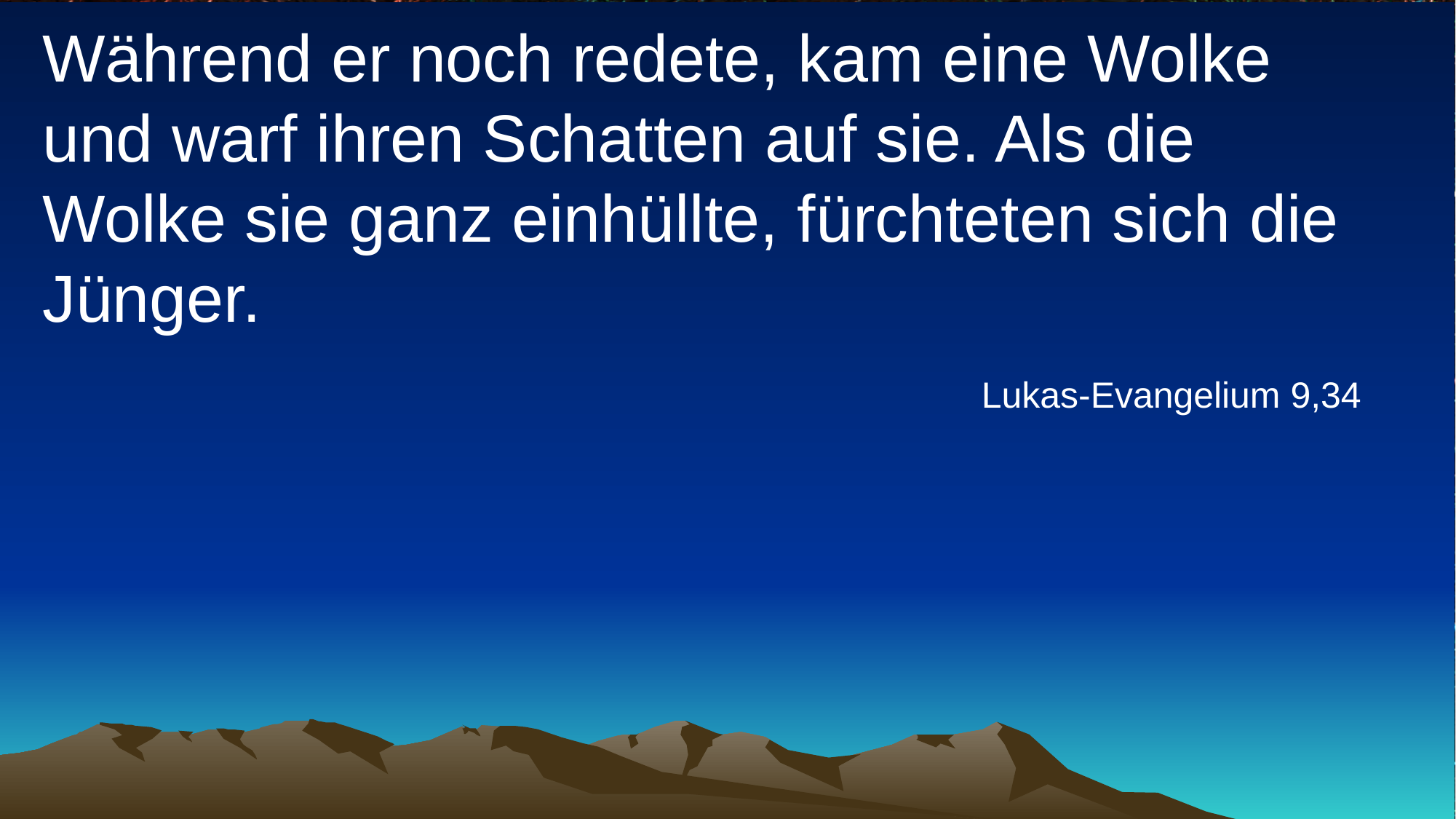

# Während er noch redete, kam eine Wolke und warf ihren Schatten auf sie. Als die Wolke sie ganz einhüllte, fürchteten sich die Jünger.
Lukas-Evangelium 9,34